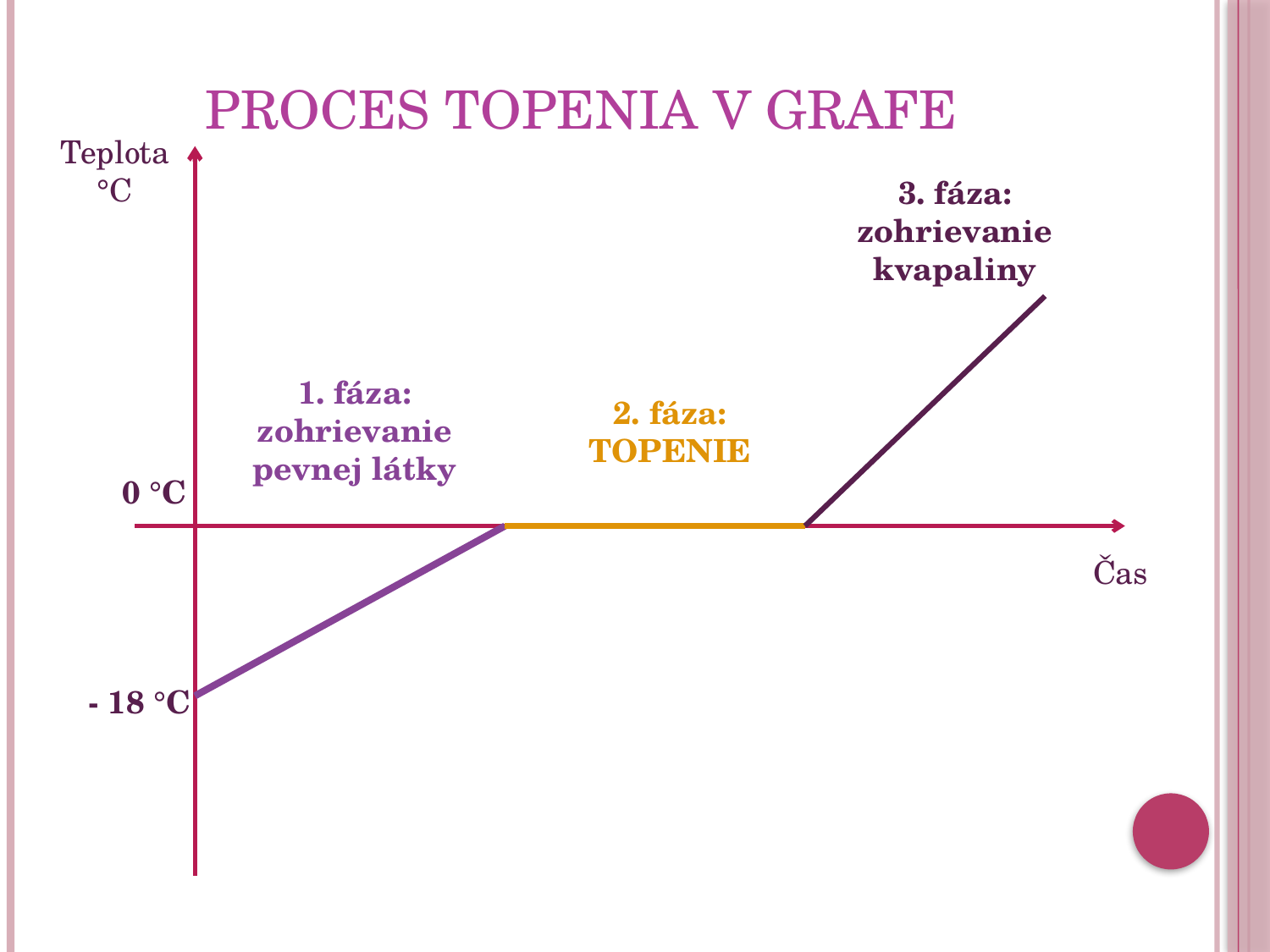

# Proces topenia v grafe
Teplota °C

3. fáza: zohrievanie kvapaliny
1. fáza: zohrievanie pevnej látky
2. fáza: TOPENIE
0 °C
Čas
- 18 °C